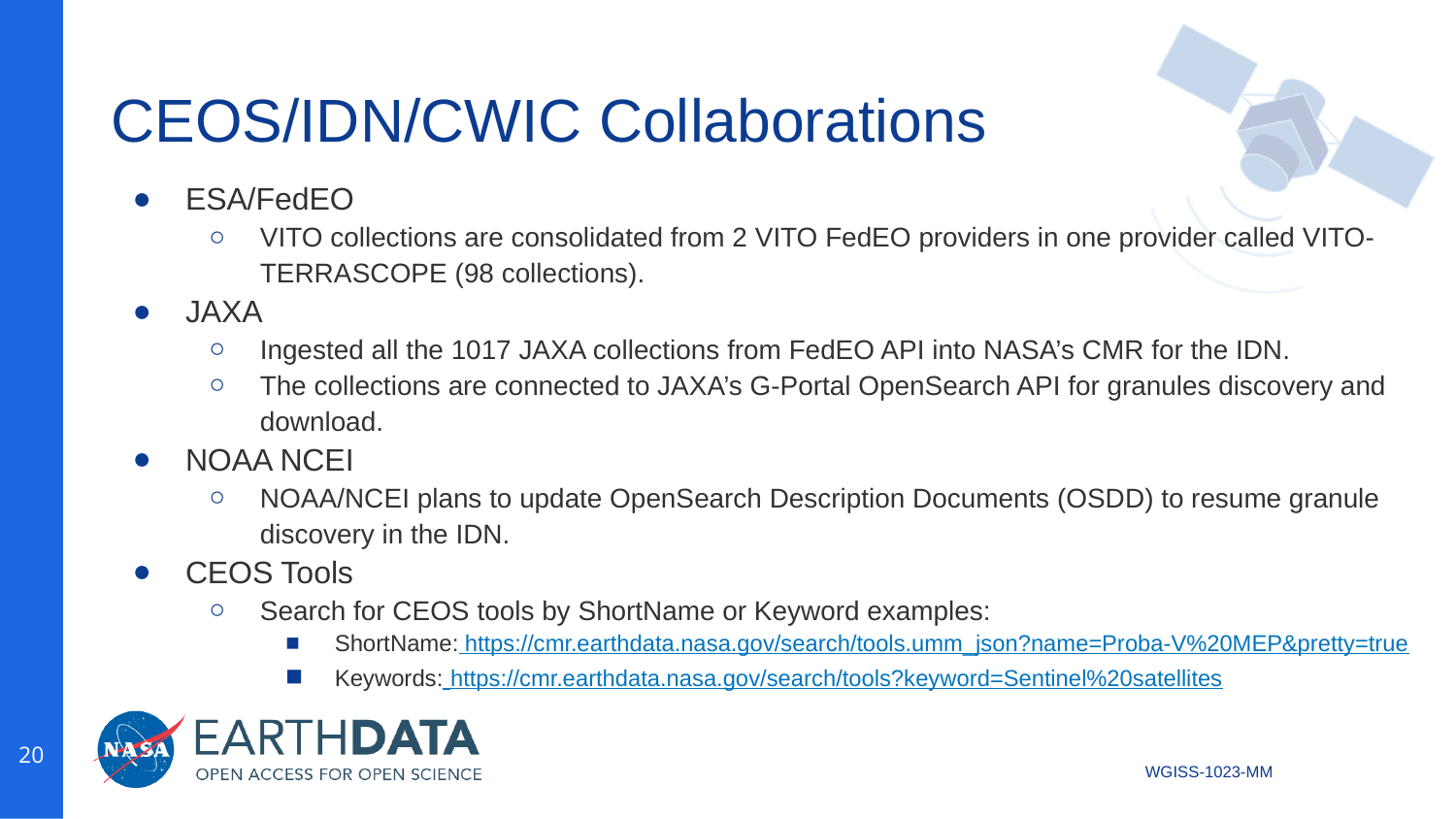

# CEOS/IDN/CWIC Collaborations
ESA/FedEO
VITO collections are consolidated from 2 VITO FedEO providers in one provider called VITO-TERRASCOPE (98 collections).
JAXA
Ingested all the 1017 JAXA collections from FedEO API into NASA’s CMR for the IDN.
The collections are connected to JAXA’s G-Portal OpenSearch API for granules discovery and download.
NOAA NCEI
NOAA/NCEI plans to update OpenSearch Description Documents (OSDD) to resume granule discovery in the IDN.
CEOS Tools
Search for CEOS tools by ShortName or Keyword examples:
ShortName: https://cmr.earthdata.nasa.gov/search/tools.umm_json?name=Proba-V%20MEP&pretty=true
Keywords: https://cmr.earthdata.nasa.gov/search/tools?keyword=Sentinel%20satellites

20
WGISS-1023-MM